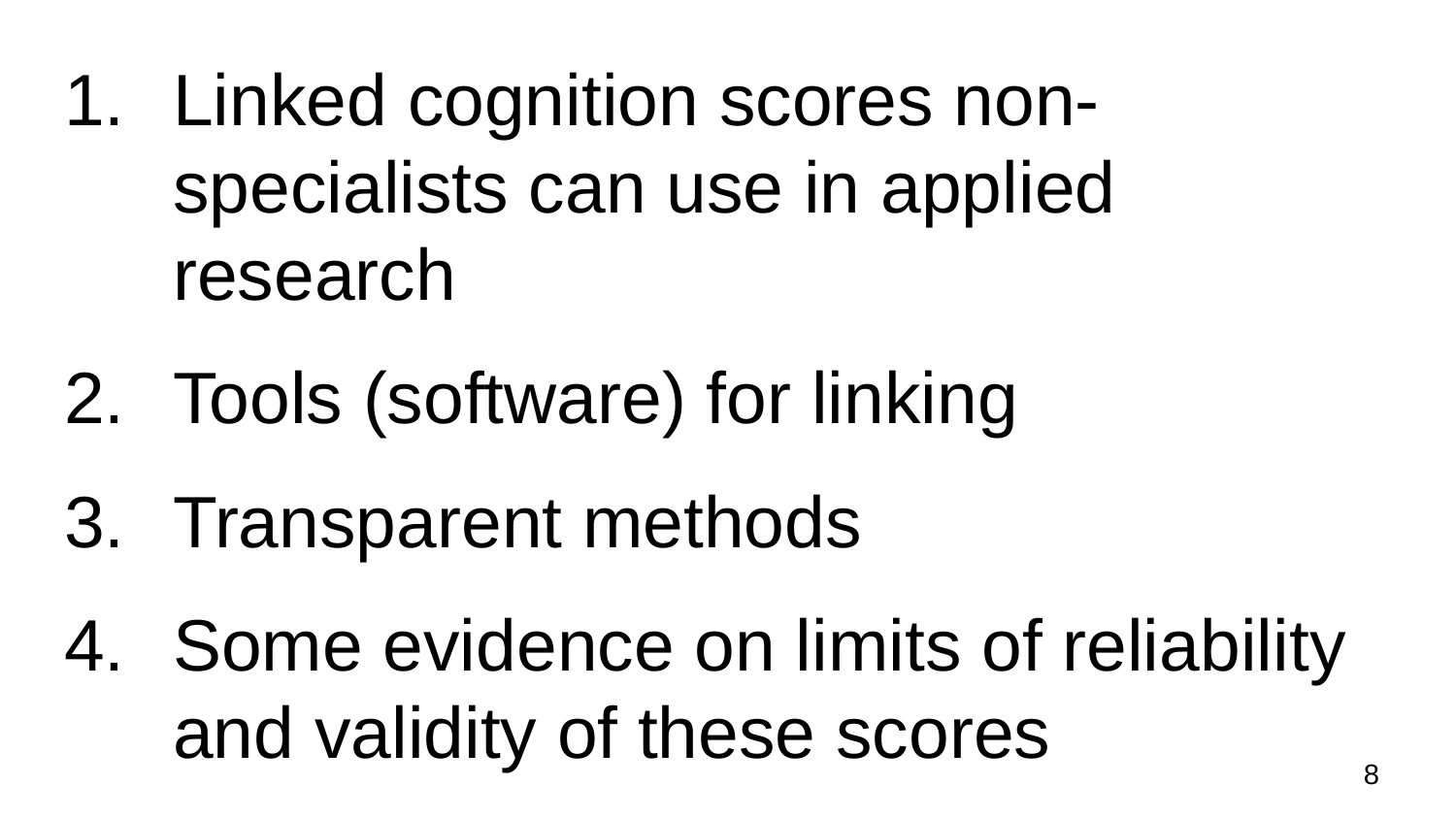

Linked cognition scores non-specialists can use in applied research
Tools (software) for linking
Transparent methods
Some evidence on limits of reliability and validity of these scores
8